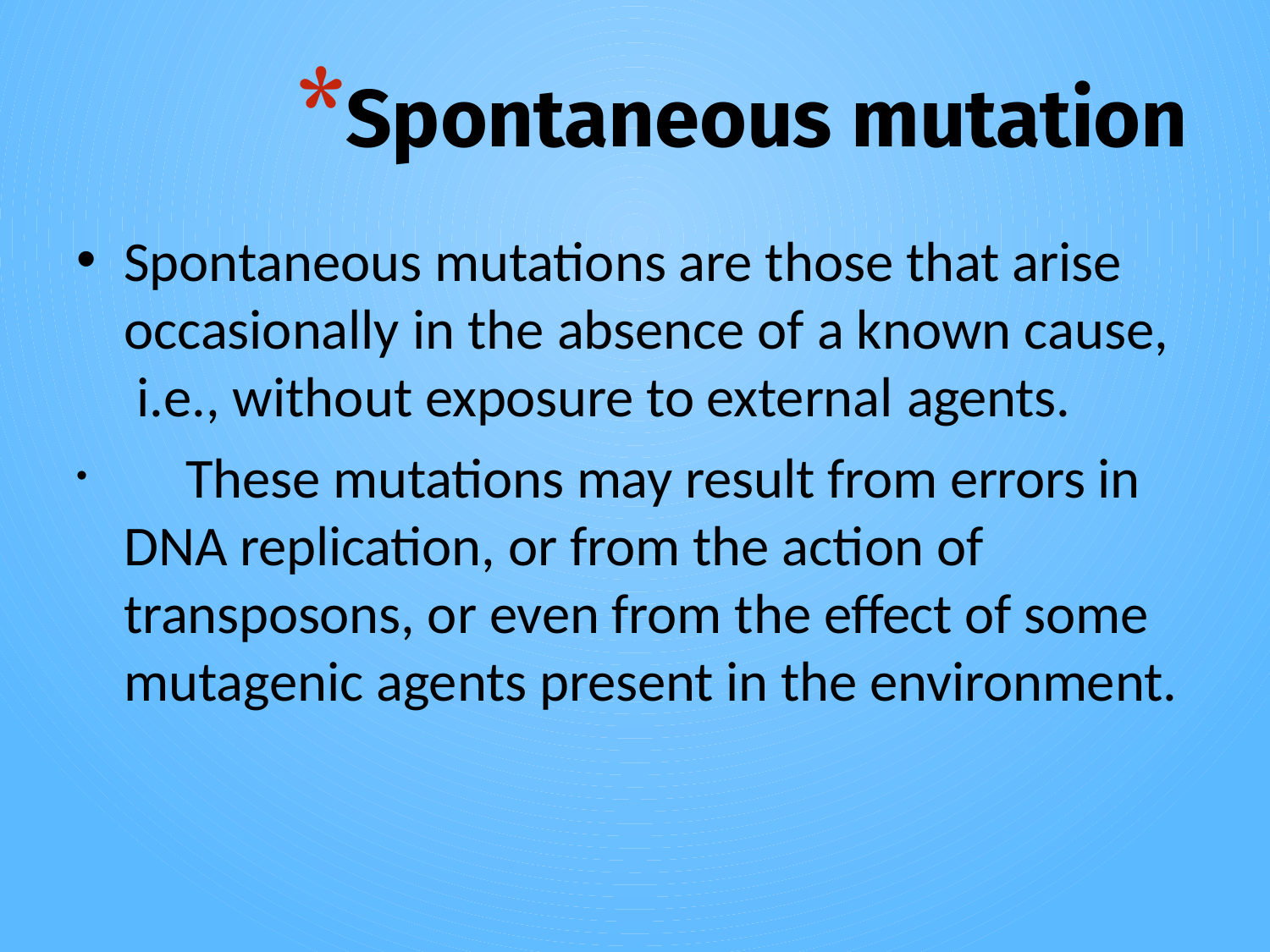

# Spontaneous mutation
Spontaneous mutations are those that arise  occasionally in the absence of a known cause,  i.e., without exposure to external agents.
	These mutations may result from errors in  DNA replication, or from the action of  transposons, or even from the effect of some  mutagenic agents present in the environment.